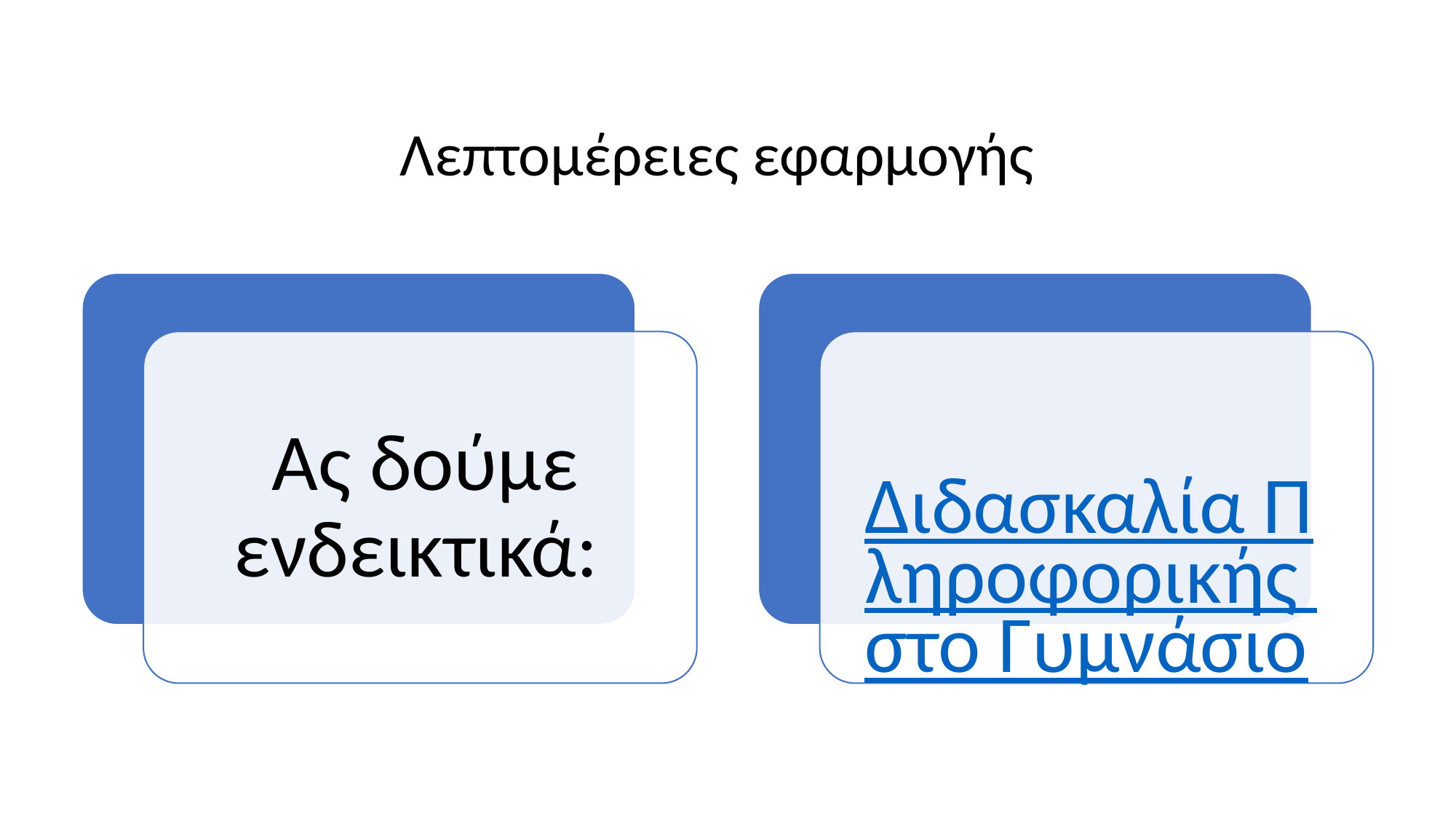

# Λεπτομέρειες εφαρμογής
Ας δούμε ενδεικτικά:
Διδασκαλία Πληροφορικής στο Γυμνάσιο